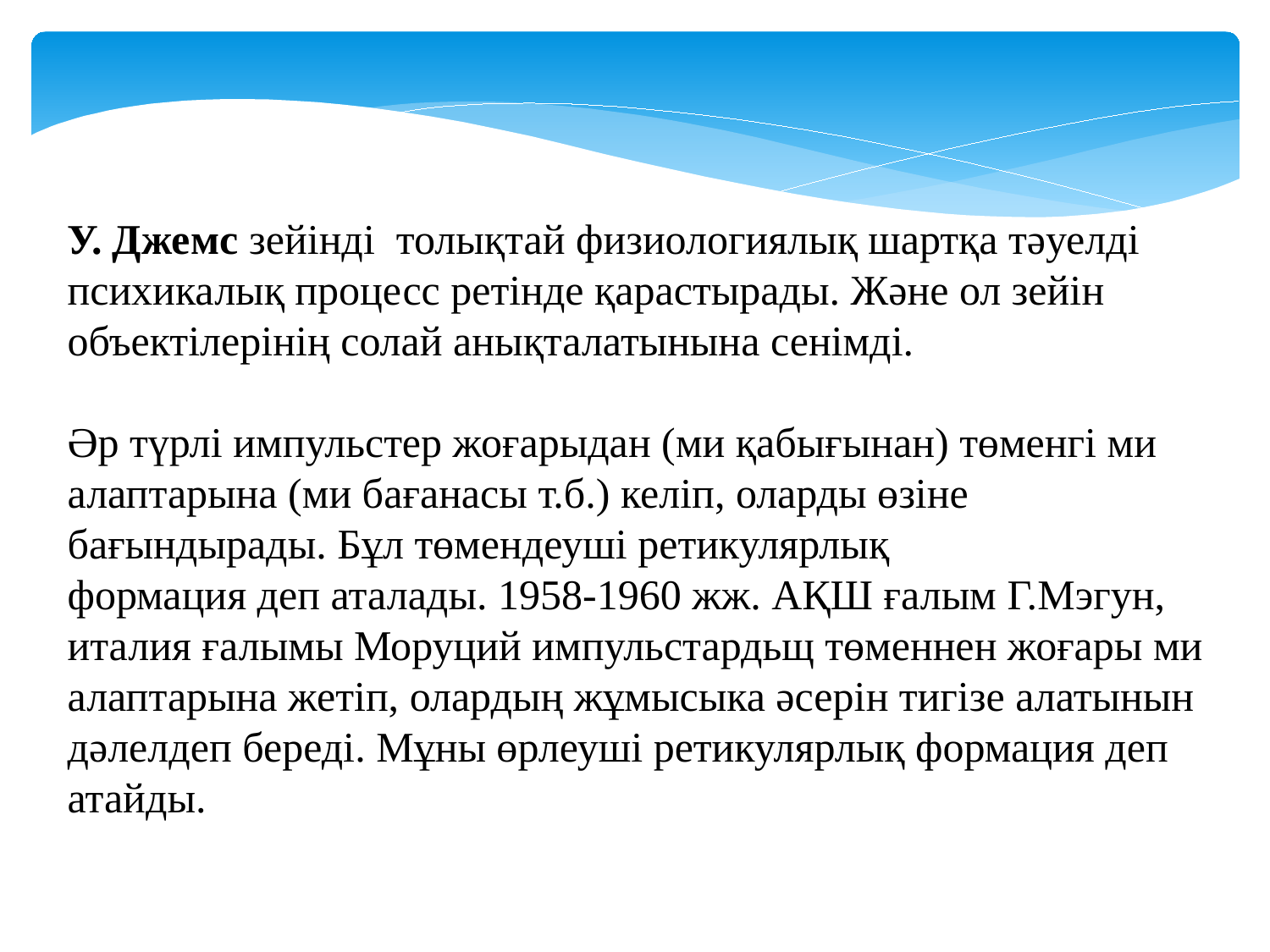

У. Джемс зейінді  толықтай физиологиялық шартқа тәуелді психикалық процесс ретінде қарастырады. Және ол зейін объектілерінің солай анықталатынына сенімді.

Әр түрлі импульстер жоғарыдан (ми қабығынан) төменгі ми алаптарына (ми бағанасы т.б.) келіп, оларды өзіне бағындырады. Бұл төмендеуші ретикулярлық 
формация деп аталады. 1958-1960 жж. АҚШ ғалым Г.Мэгун, италия ғалымы Моруций импульстардьщ төменнен жоғары ми алаптарына жетіп, олардың жұмысыка әсерін тигізе алатынын дәлелдеп береді. Мұны өрлеуші ретикулярлық формация деп атайды.